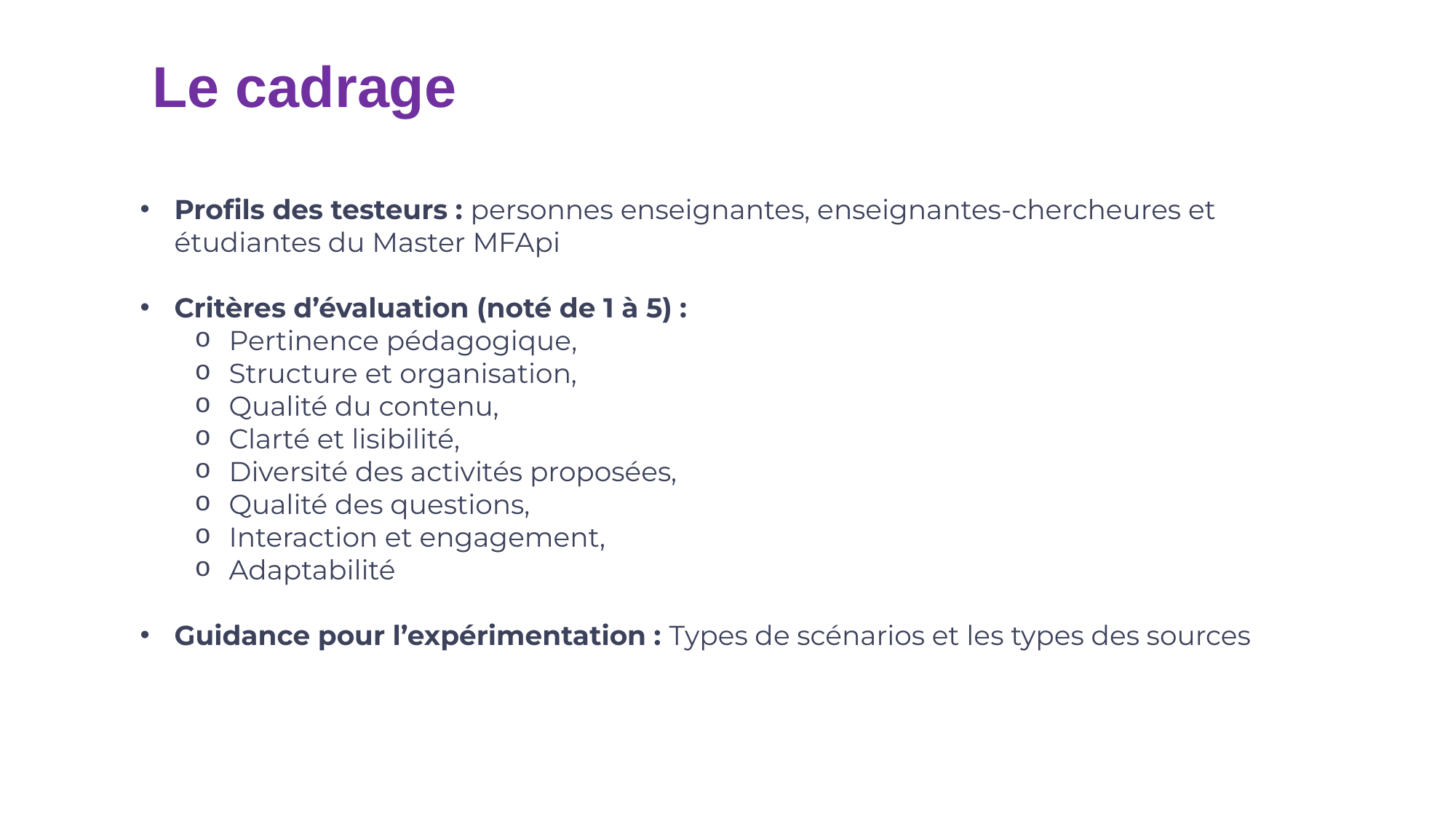

Le cadrage
Profils des testeurs : personnes enseignantes, enseignantes-chercheures et étudiantes du Master MFApi

Critères d’évaluation (noté de 1 à 5) :
Pertinence pédagogique,
Structure et organisation,
Qualité du contenu,
Clarté et lisibilité,
Diversité des activités proposées,
Qualité des questions,
Interaction et engagement,
Adaptabilité

Guidance pour l’expérimentation : Types de scénarios et les types des sources